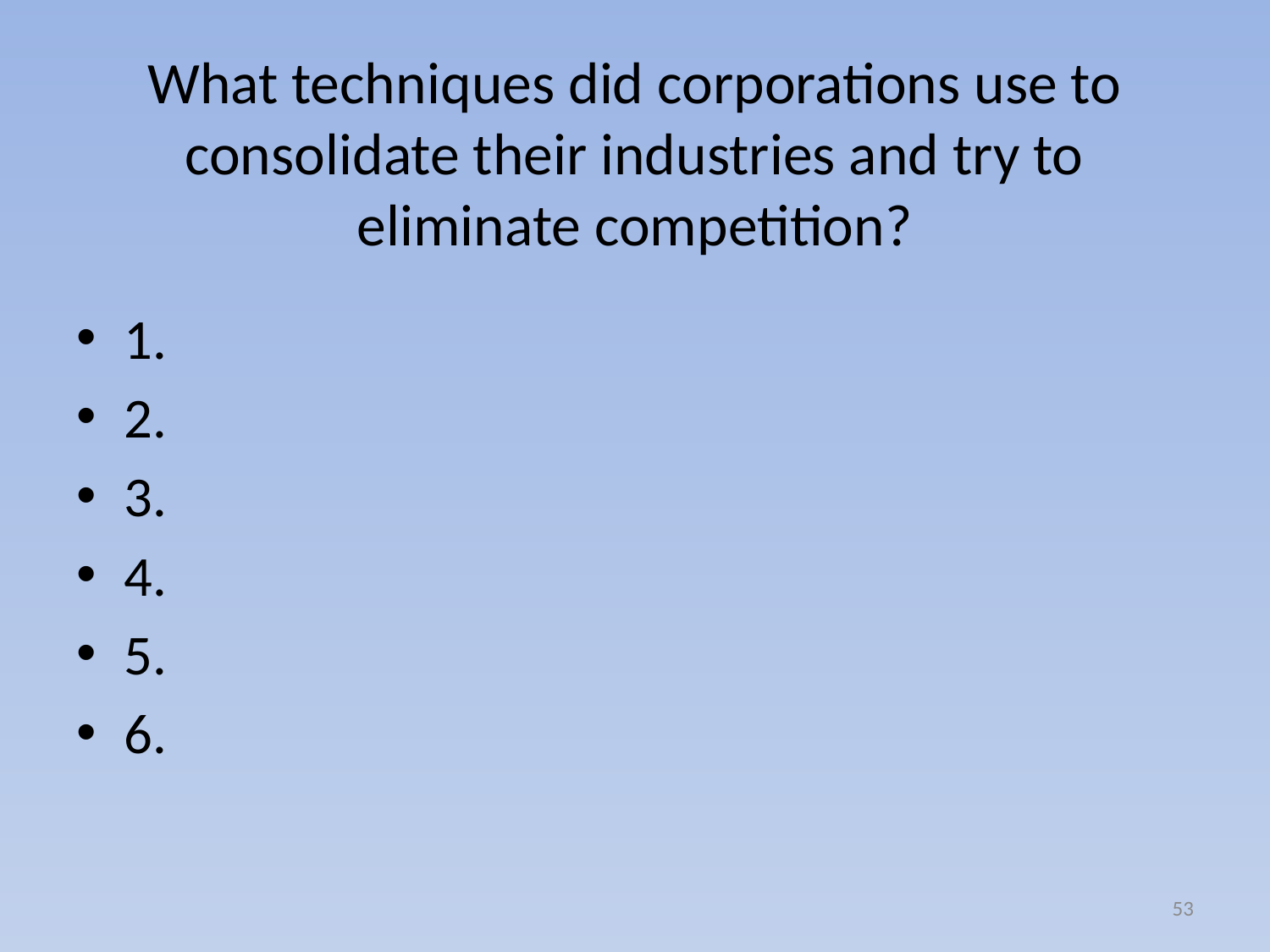

# What techniques did corporations use to consolidate their industries and try to eliminate competition?
1.
2.
3.
4.
5.
6.
53